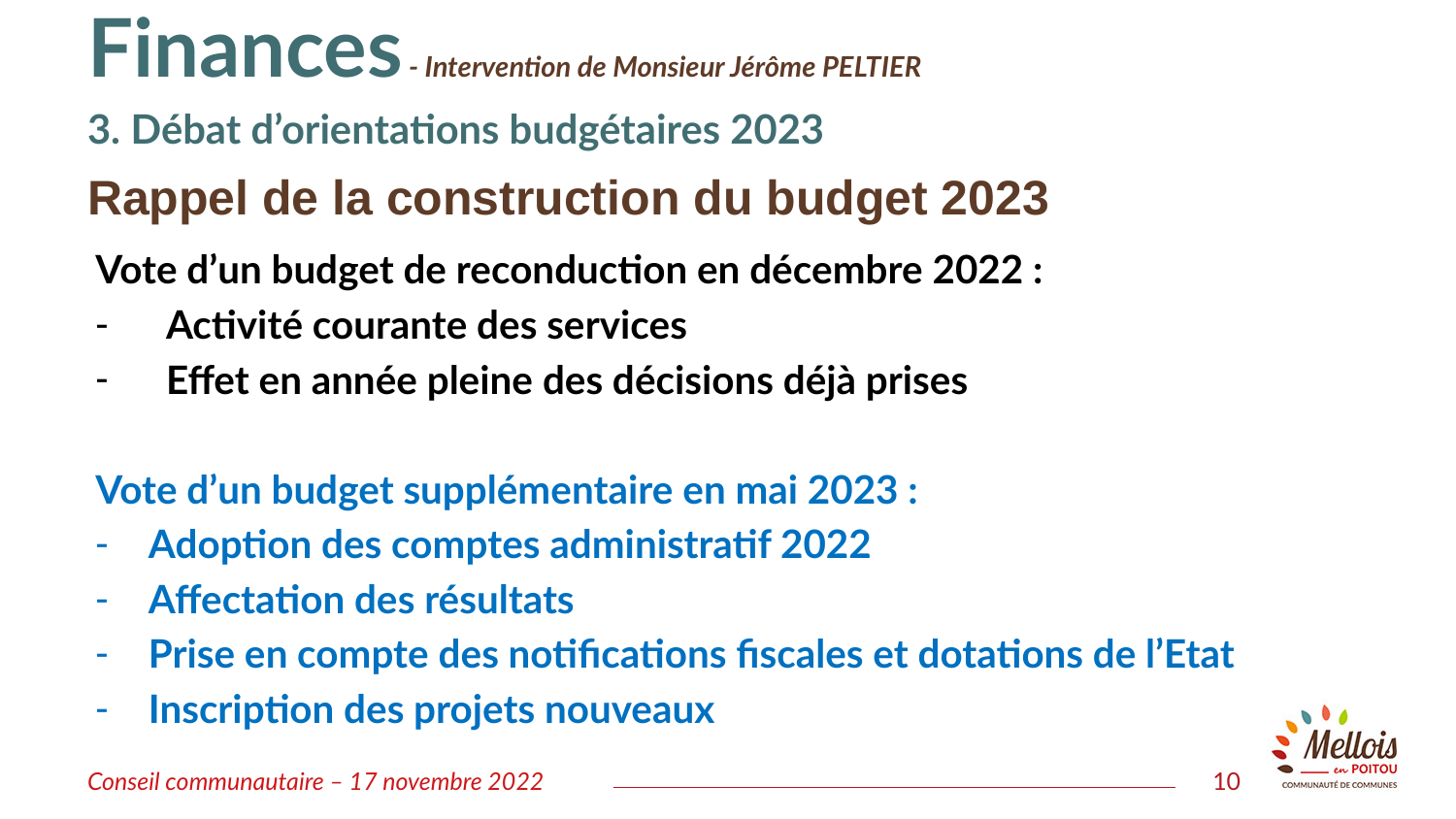

Finances - Intervention de Monsieur Jérôme PELTIER
3. Débat d’orientations budgétaires 2023

# Rappel de la construction du budget 2023
Vote d’un budget de reconduction en décembre 2022 :
Activité courante des services
Effet en année pleine des décisions déjà prises

Vote d’un budget supplémentaire en mai 2023 :
Adoption des comptes administratif 2022
Affectation des résultats
Prise en compte des notifications fiscales et dotations de l’Etat
Inscription des projets nouveaux
Conseil communautaire – 17 novembre 2022
10